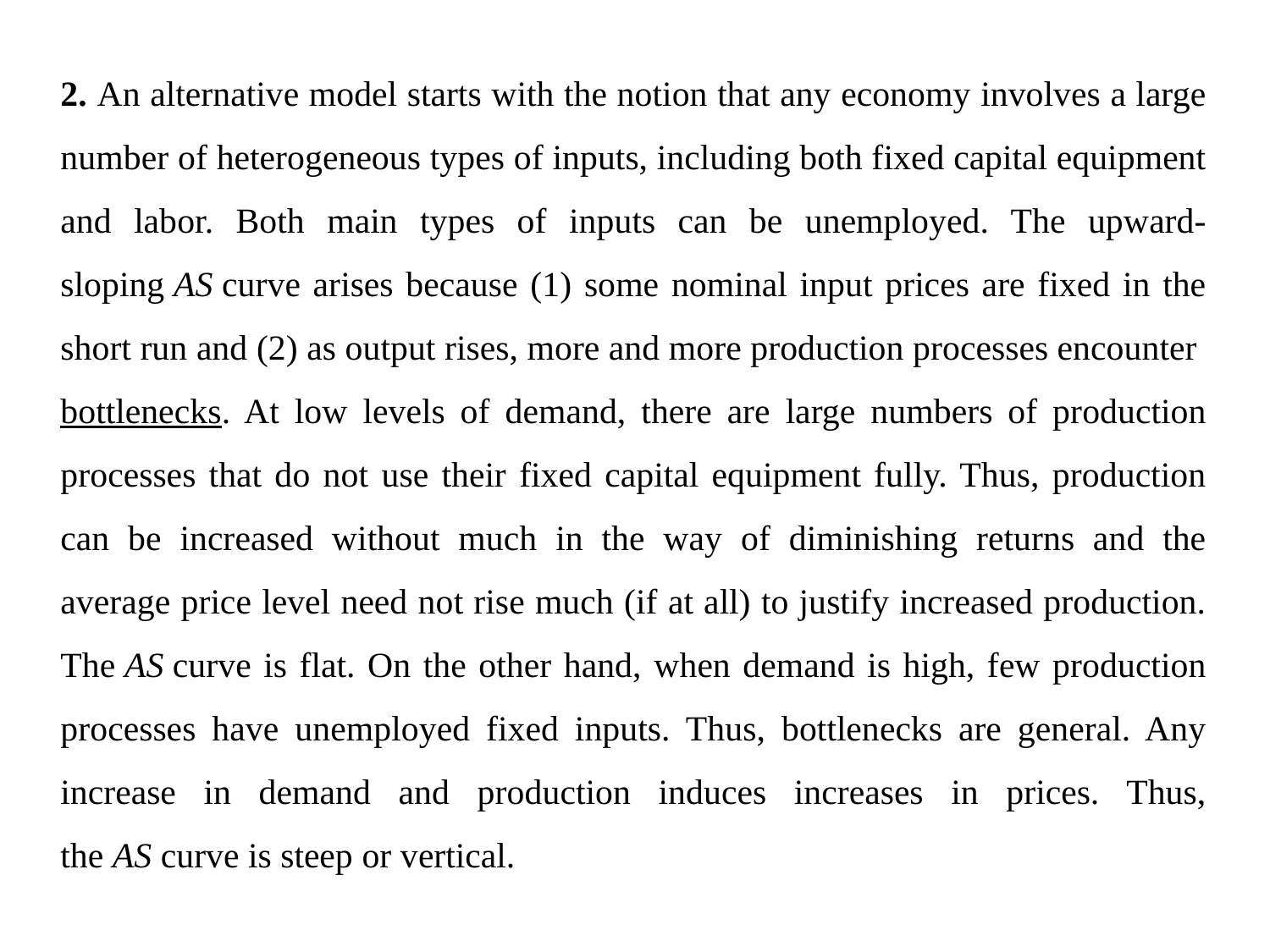

2. An alternative model starts with the notion that any economy involves a large number of heterogeneous types of inputs, including both fixed capital equipment and labor. Both main types of inputs can be unemployed. The upward-sloping AS curve arises because (1) some nominal input prices are fixed in the short run and (2) as output rises, more and more production processes encounter bottlenecks. At low levels of demand, there are large numbers of production processes that do not use their fixed capital equipment fully. Thus, production can be increased without much in the way of diminishing returns and the average price level need not rise much (if at all) to justify increased production. The AS curve is flat. On the other hand, when demand is high, few production processes have unemployed fixed inputs. Thus, bottlenecks are general. Any increase in demand and production induces increases in prices. Thus, the AS curve is steep or vertical.